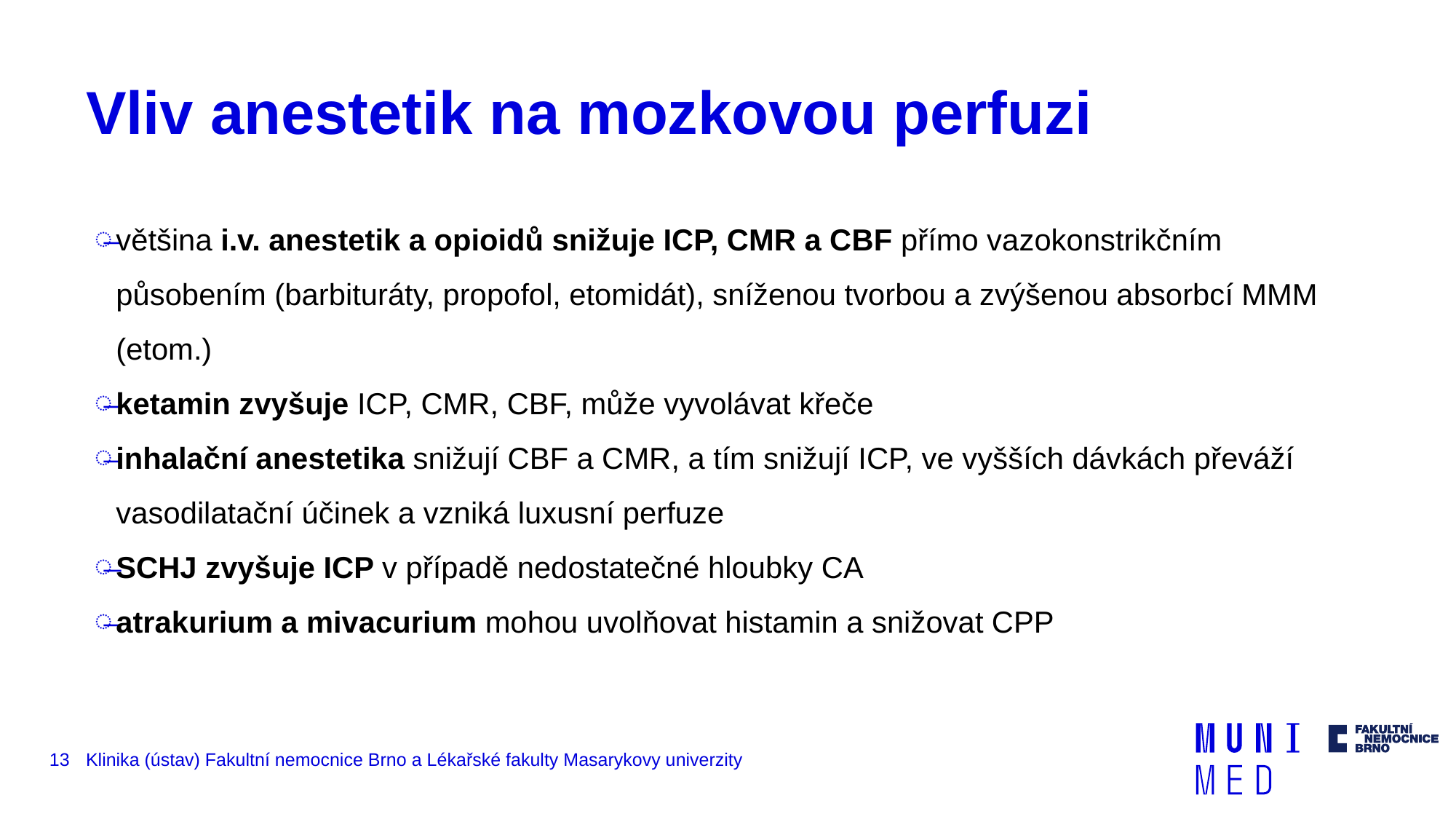

# Vliv anestetik na mozkovou perfuzi
většina i.v. anestetik a opioidů snižuje ICP, CMR a CBF přímo vazokonstrikčním působením (barbituráty, propofol, etomidát), sníženou tvorbou a zvýšenou absorbcí MMM (etom.)
ketamin zvyšuje ICP, CMR, CBF, může vyvolávat křeče
inhalační anestetika snižují CBF a CMR, a tím snižují ICP, ve vyšších dávkách převáží vasodilatační účinek a vzniká luxusní perfuze
SCHJ zvyšuje ICP v případě nedostatečné hloubky CA
atrakurium a mivacurium mohou uvolňovat histamin a snižovat CPP
13
Klinika (ústav) Fakultní nemocnice Brno a Lékařské fakulty Masarykovy univerzity